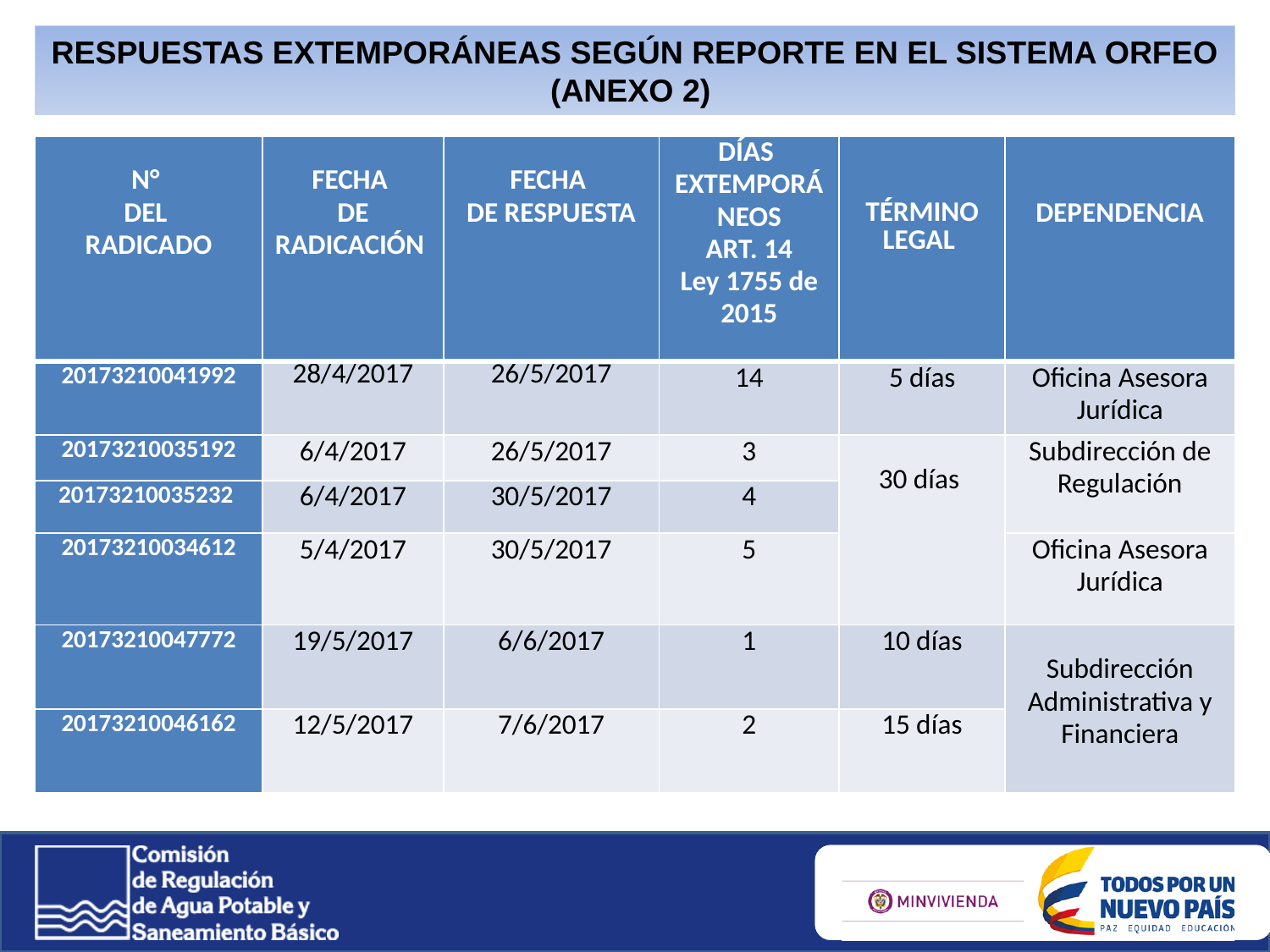

RESPUESTAS EXTEMPORÁNEAS SEGÚN REPORTE EN EL SISTEMA ORFEO
(ANEXO 2)
| N° DEL RADICADO | FECHA DE RADICACIÓN | FECHA DE RESPUESTA | DÍAS EXTEMPORÁNEOS ART. 14 Ley 1755 de 2015 | TÉRMINO LEGAL | DEPENDENCIA |
| --- | --- | --- | --- | --- | --- |
| 20173210041992 | 28/4/2017 | 26/5/2017 | 14 | 5 días | Oficina Asesora Jurídica |
| 20173210035192 | 6/4/2017 | 26/5/2017 | 3 | 30 días | Subdirección de Regulación |
| 20173210035232 | 6/4/2017 | 30/5/2017 | 4 |  |  |
| 20173210034612 | 5/4/2017 | 30/5/2017 | 5 |  | Oficina Asesora Jurídica |
| 20173210047772 | 19/5/2017 | 6/6/2017 | 1 | 10 días | Subdirección Administrativa y Financiera |
| 20173210046162 | 12/5/2017 | 7/6/2017 | 2 | 15 días |  |